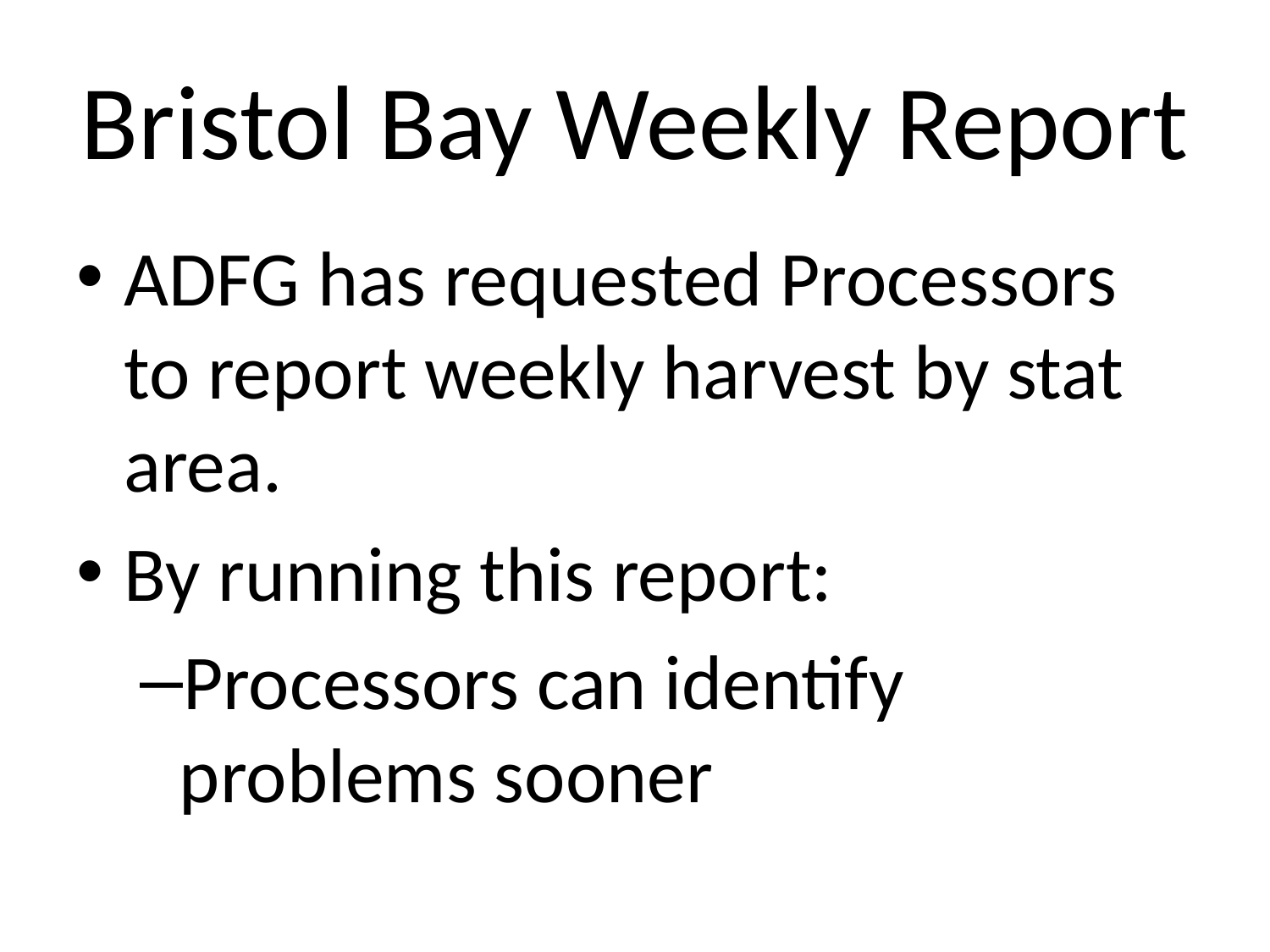

# Bristol Bay Weekly Report
ADFG has requested Processors to report weekly harvest by stat area.
By running this report:
Processors can identify problems sooner